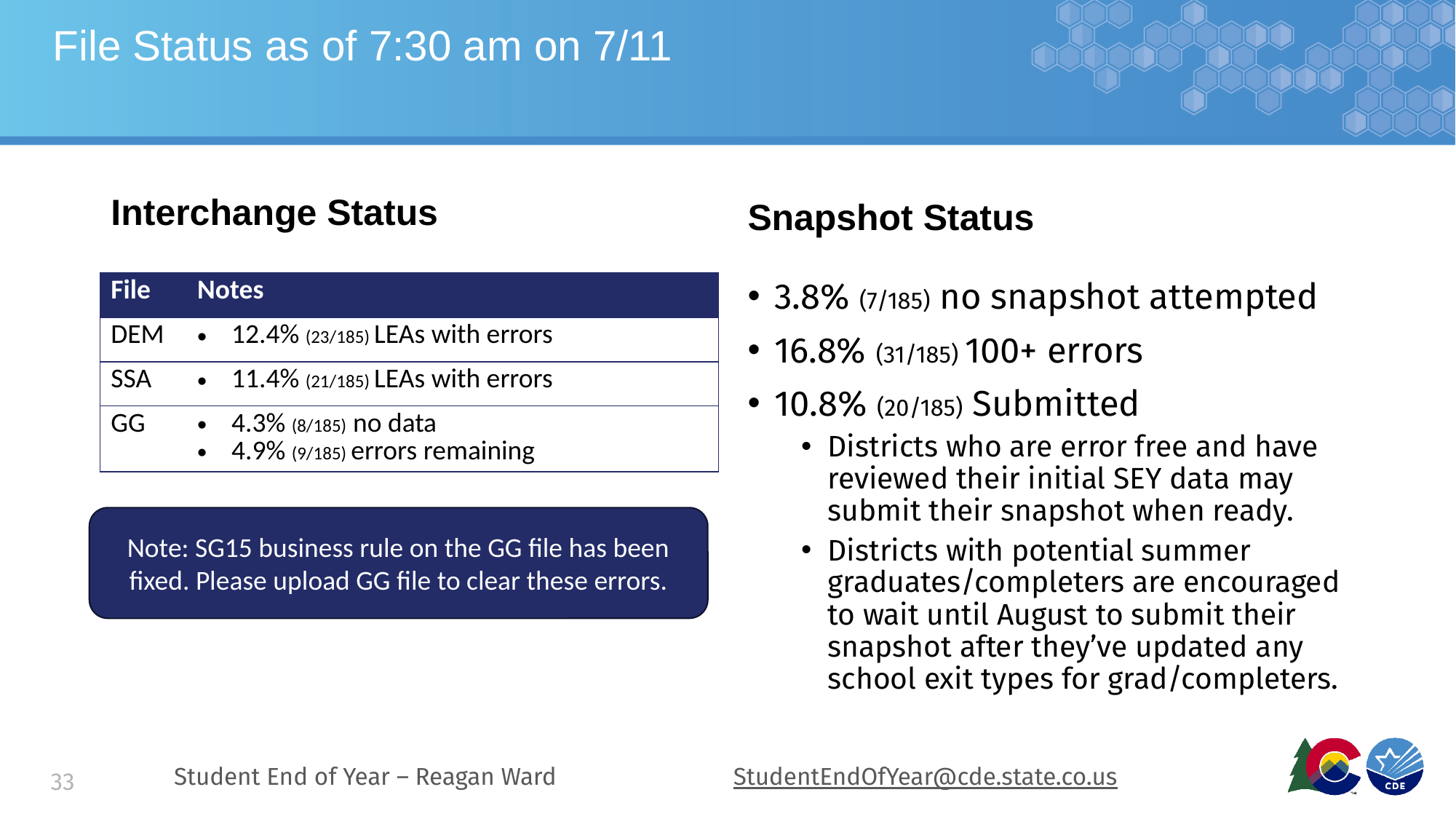

# File Status as of 7:30 am on 7/11
Interchange Status
Snapshot Status
| File | Notes |
| --- | --- |
| DEM | 12.4% (23/185) LEAs with errors |
| SSA | 11.4% (21/185) LEAs with errors |
| GG | 4.3% (8/185) no data 4.9% (9/185) errors remaining |
3.8% (7/185) no snapshot attempted
16.8% (31/185) 100+ errors
10.8% (20/185) Submitted
Districts who are error free and have reviewed their initial SEY data may submit their snapshot when ready.
Districts with potential summer graduates/completers are encouraged to wait until August to submit their snapshot after they’ve updated any school exit types for grad/completers.
Note: SG15 business rule on the GG file has been fixed. Please upload GG file to clear these errors.
Student End of Year – Reagan Ward
StudentEndOfYear@cde.state.co.us
33